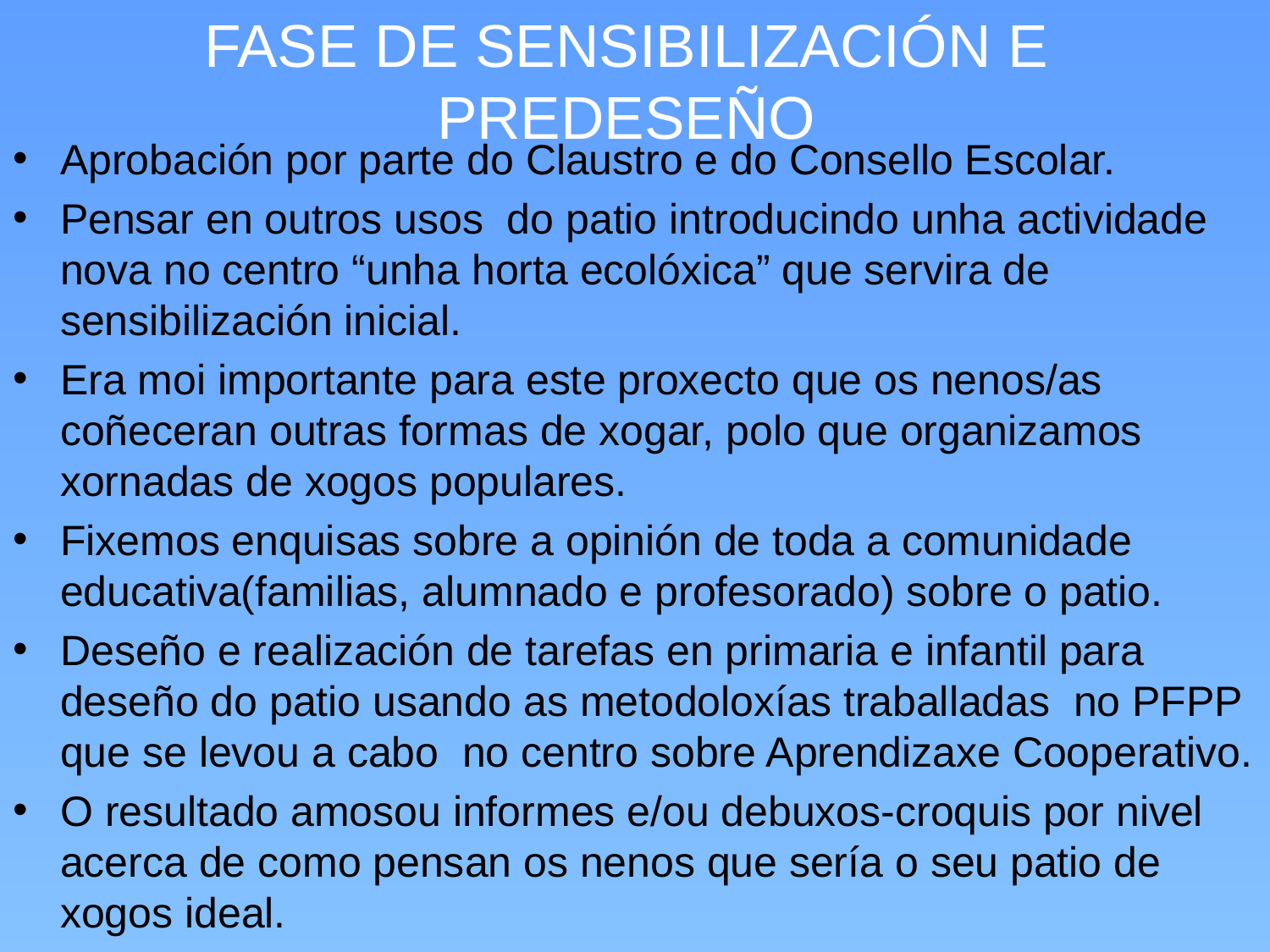

# FASE DE SENSIBILIZACIÓN E PREDESEÑO
Aprobación por parte do Claustro e do Consello Escolar.
Pensar en outros usos  do patio introducindo unha actividade nova no centro “unha horta ecolóxica” que servira de sensibilización inicial.
Era moi importante para este proxecto que os nenos/as coñeceran outras formas de xogar, polo que organizamos xornadas de xogos populares.
Fixemos enquisas sobre a opinión de toda a comunidade educativa(familias, alumnado e profesorado) sobre o patio.
Deseño e realización de tarefas en primaria e infantil para deseño do patio usando as metodoloxías traballadas  no PFPP que se levou a cabo  no centro sobre Aprendizaxe Cooperativo.
O resultado amosou informes e/ou debuxos-croquis por nivel acerca de como pensan os nenos que sería o seu patio de xogos ideal.